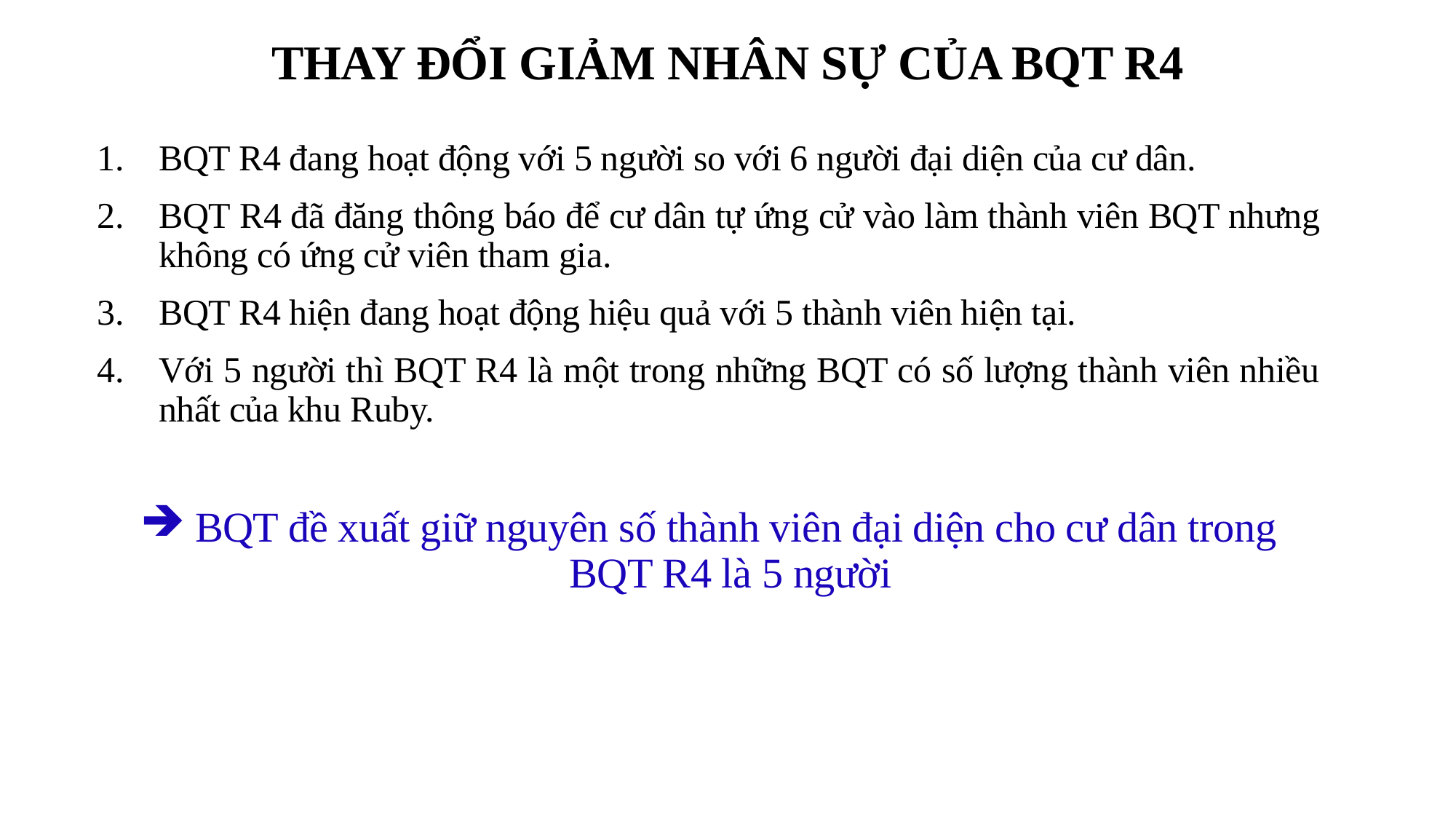

# THAY ĐỔI GIẢM NHÂN SỰ CỦA BQT R4
BQT R4 đang hoạt động với 5 người so với 6 người đại diện của cư dân.
BQT R4 đã đăng thông báo để cư dân tự ứng cử vào làm thành viên BQT nhưng không có ứng cử viên tham gia.
BQT R4 hiện đang hoạt động hiệu quả với 5 thành viên hiện tại.
Với 5 người thì BQT R4 là một trong những BQT có số lượng thành viên nhiều nhất của khu Ruby.

BQT đề xuất giữ nguyên số thành viên đại diện cho cư dân trong BQT R4 là 5 người